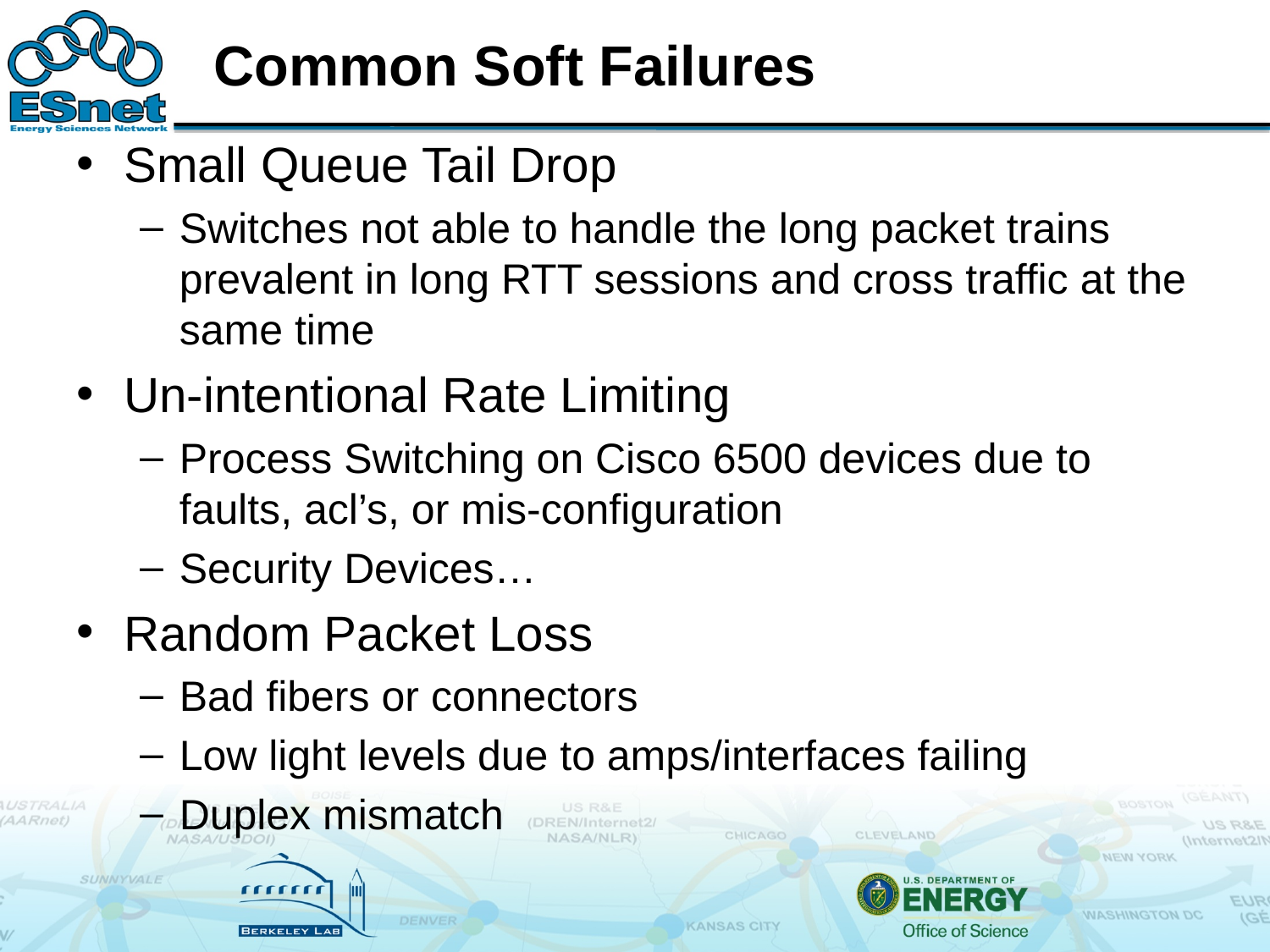

# Common Soft Failures
Small Queue Tail Drop
Switches not able to handle the long packet trains prevalent in long RTT sessions and cross traffic at the same time
Un-intentional Rate Limiting
Process Switching on Cisco 6500 devices due to faults, acl’s, or mis-configuration
Security Devices…
Random Packet Loss
Bad fibers or connectors
Low light levels due to amps/interfaces failing
Duplex mismatch